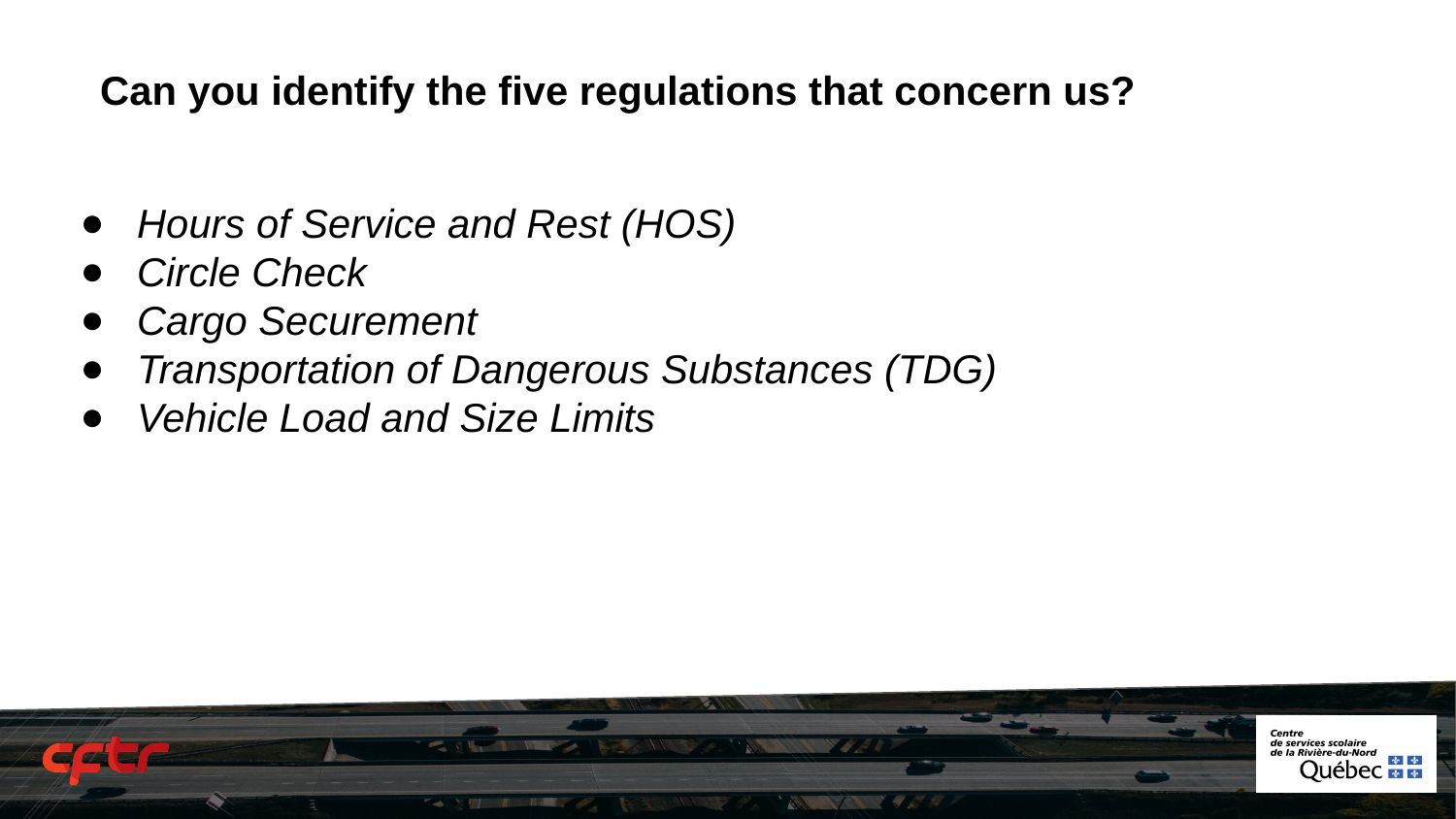

# Can you identify the five regulations that concern us?
Hours of Service and Rest (HOS)
Circle Check
Cargo Securement
Transportation of Dangerous Substances (TDG)
Vehicle Load and Size Limits